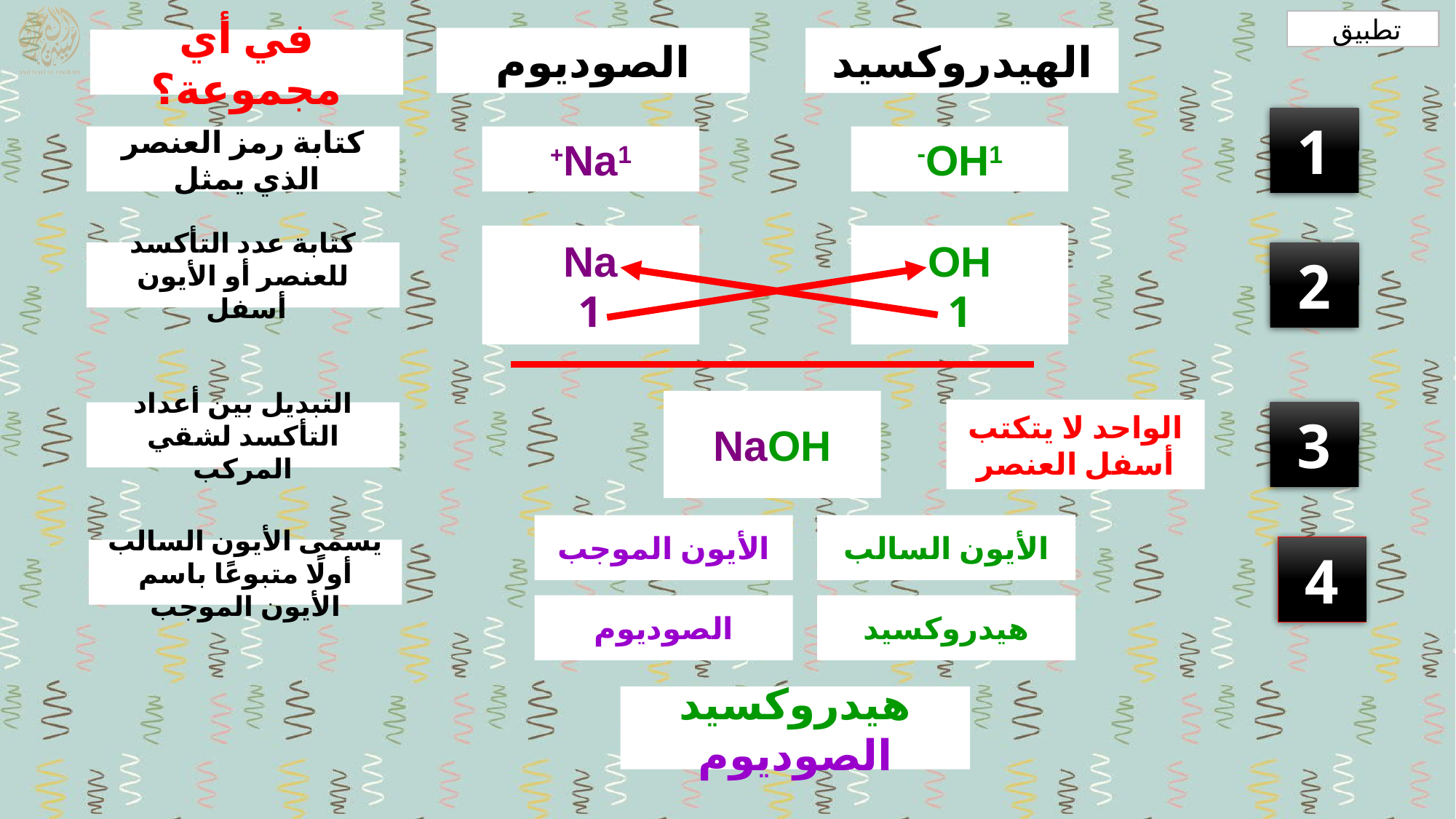

تطبيق
الصوديوم
الهيدروكسيد
في أي مجموعة؟
1
كتابة رمز العنصر الذي يمثل
Na1+
OH1-
Na
1
OH
1
كتابة عدد التأكسد للعنصر أو الأيون أسفل
2
NaOH
الواحد لا يتكتب أسفل العنصر
3
التبديل بين أعداد التأكسد لشقي المركب
الأيون الموجب
الأيون السالب
4
يسمى الأيون السالب أولًا متبوعًا باسم الأيون الموجب
الصوديوم
هيدروكسيد
هيدروكسيد الصوديوم